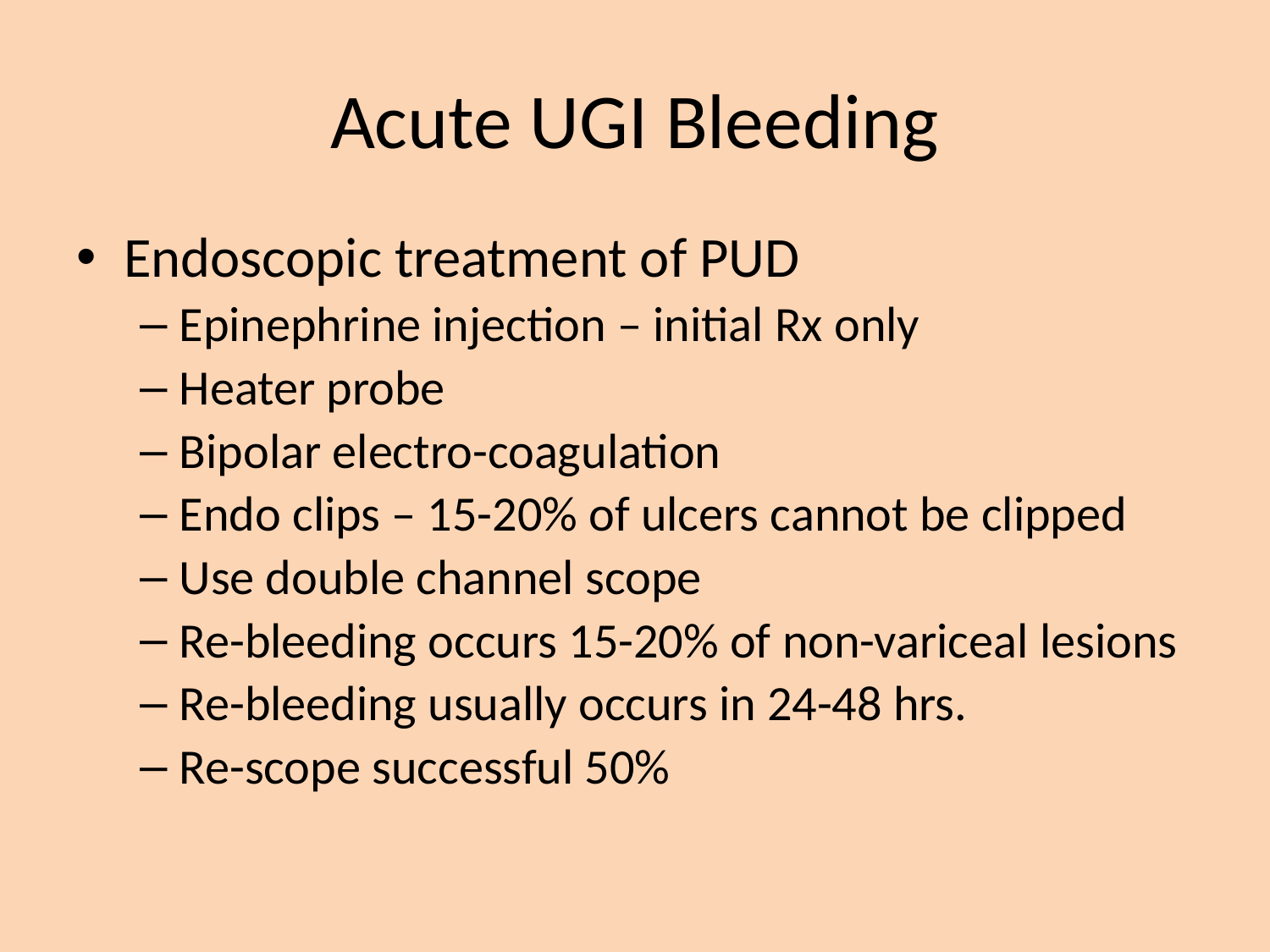

# Acute UGI Bleeding
Endoscopic treatment of PUD
Epinephrine injection – initial Rx only
Heater probe
Bipolar electro-coagulation
Endo clips – 15-20% of ulcers cannot be clipped
Use double channel scope
Re-bleeding occurs 15-20% of non-variceal lesions
Re-bleeding usually occurs in 24-48 hrs.
Re-scope successful 50%